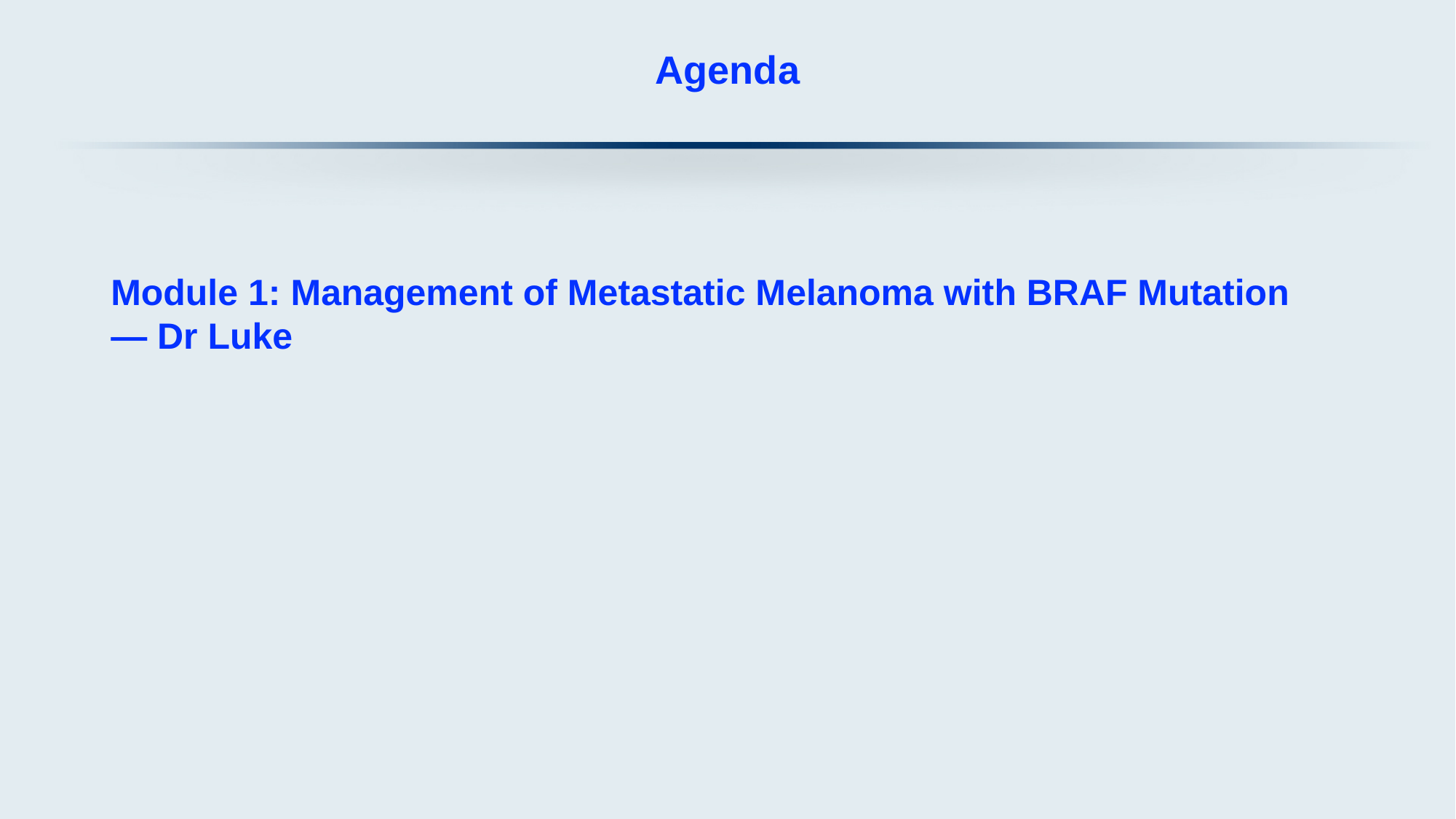

# Agenda
Module 1: Management of Metastatic Melanoma with BRAF Mutation — Dr Luke